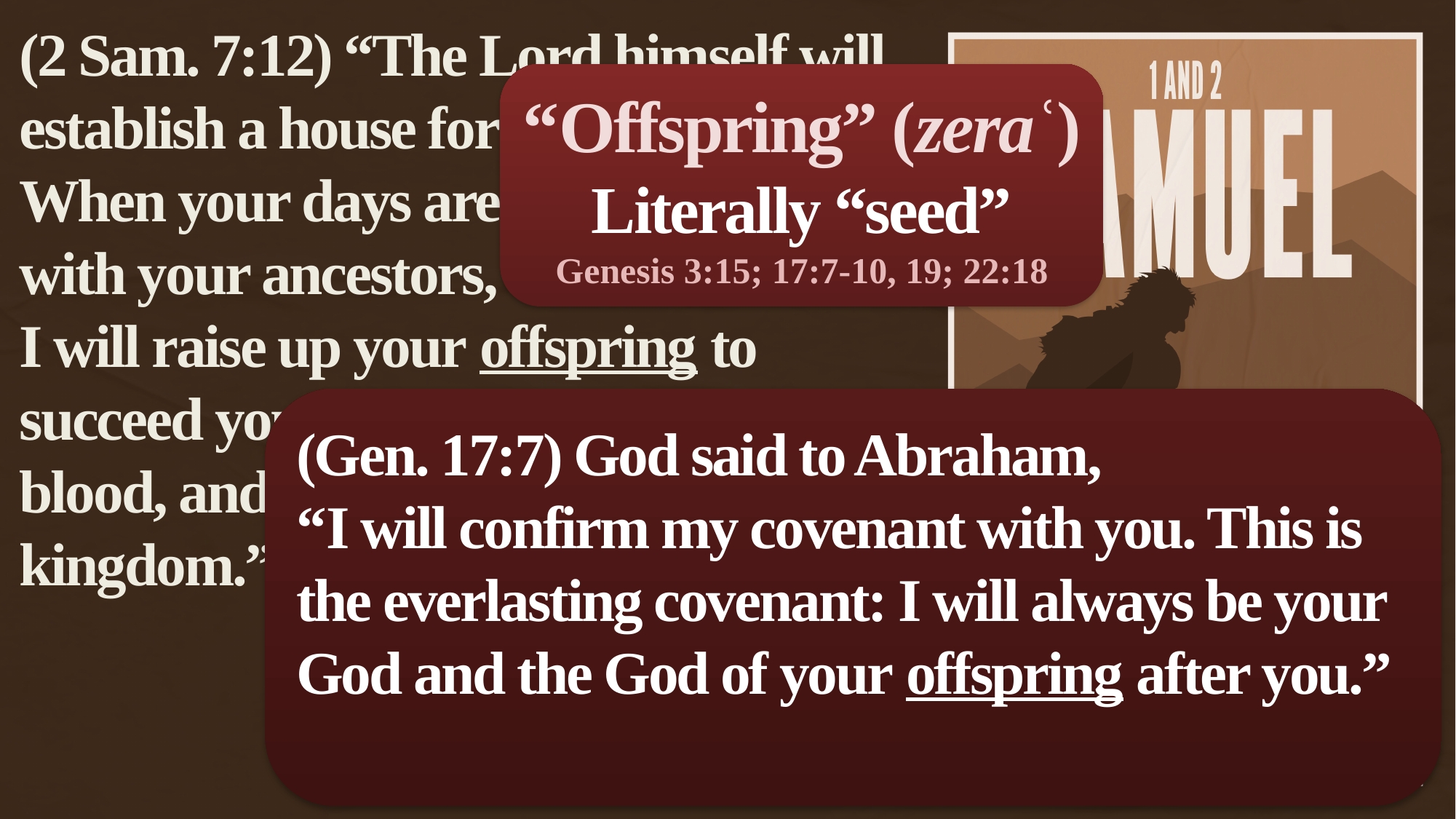

(2 Sam. 7:12) “The Lord himself will establish a house for you:
When your days are over and you rest with your ancestors,
I will raise up your offspring to succeed you, your own flesh and blood, and I will establish his kingdom.”
“Offspring” (zeraʿ)
Literally “seed”
Genesis 3:15; 17:7-10, 19; 22:18
(Gen. 17:7) God said to Abraham,
“I will confirm my covenant with you. This is the everlasting covenant: I will always be your God and the God of your offspring after you.”